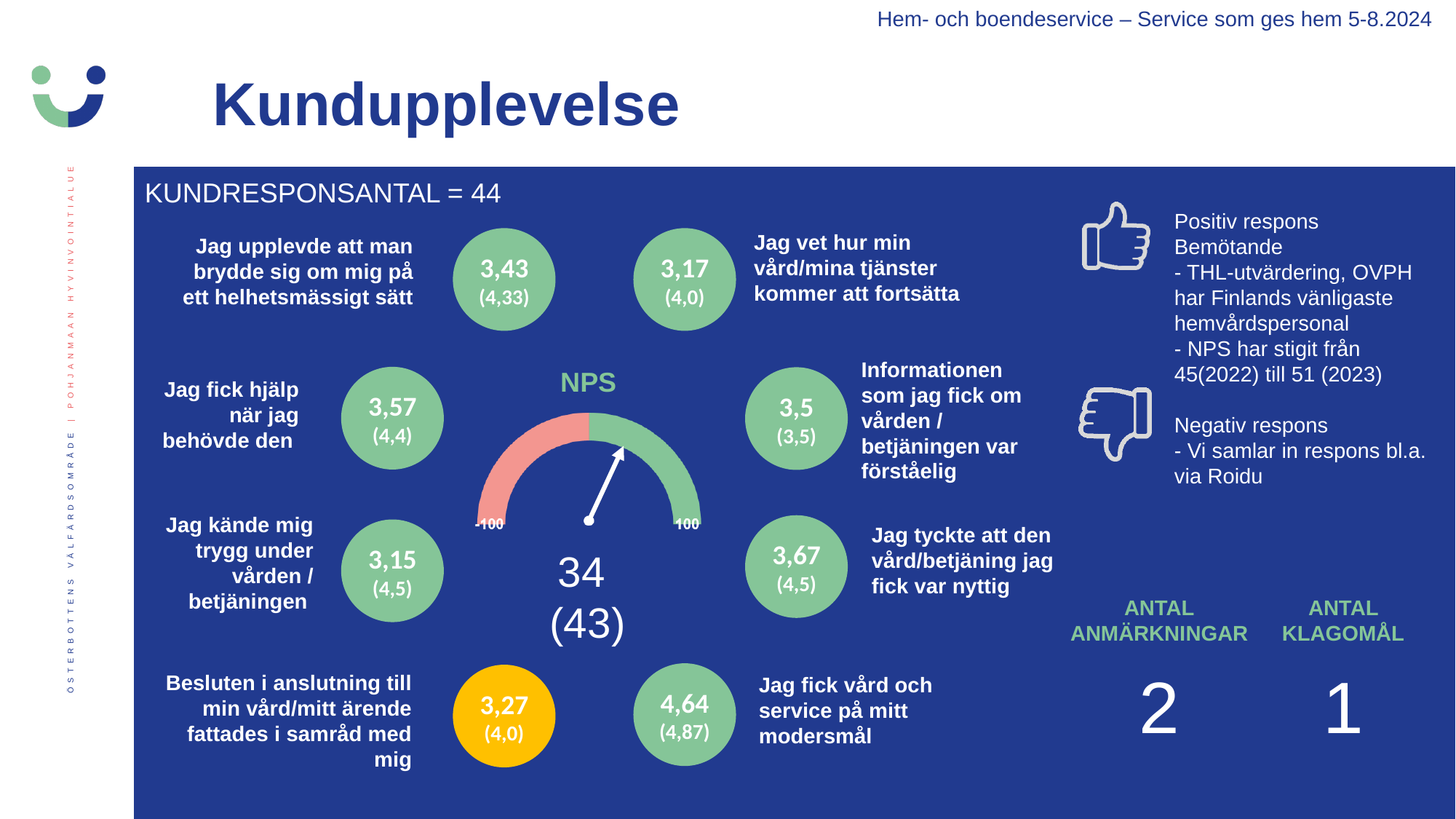

Hem- och boendeservice – Service som ges hem 5-8.2024
Kundupplevelse
KUNDRESPONSANTAL = 44
Positiv respons
Bemötande
- THL-utvärdering, OVPH har Finlands vänligaste hemvårdspersonal
- NPS har stigit från 45(2022) till 51 (2023)

Negativ respons
- Vi samlar in respons bl.a. via Roidu
Jag vet hur min vård/mina tjänster kommer att fortsätta
Jag upplevde att man brydde sig om mig på ett helhetsmässigt sätt
3,43 (4,33)
3,17 (4,0)
Informationen som jag fick om vården / betjäningen var förståelig
3,57 (4,4)
3,5 (3,5)
Jag fick hjälp när jag behövde den
Jag kände mig trygg under vården / betjäningen
3,67 (4,5)
Jag tyckte att den vård/betjäning jag fick var nyttig
3,15 (4,5)
34
(43)
ANTAL ANMÄRKNINGAR
ANTAL KLAGOMÅL
2
1
4,64 (4,87)
Besluten i anslutning till min vård/mitt ärende fattades i samråd med mig
3,27 (4,0)
Jag fick vård och service på mitt modersmål